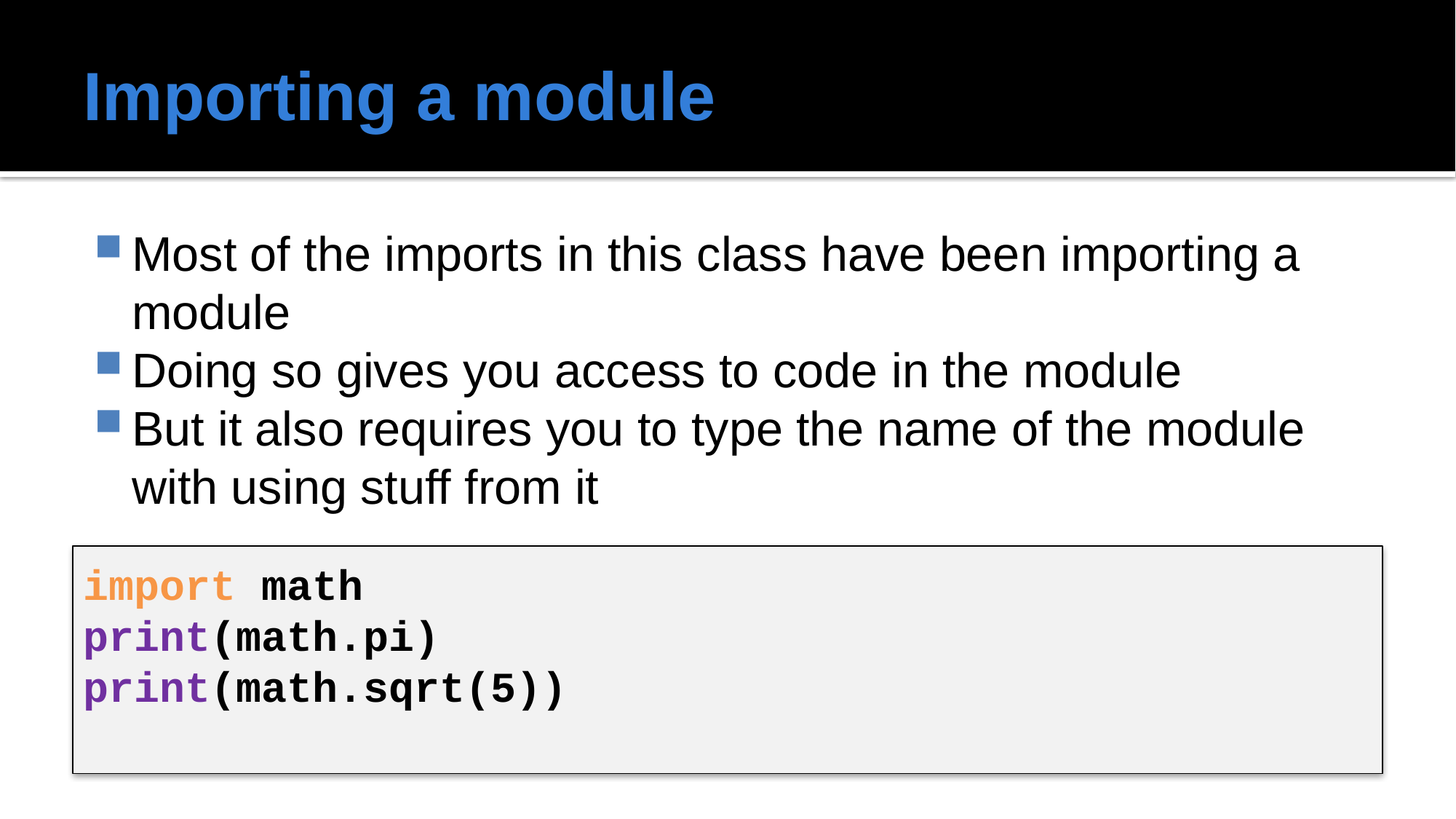

# Importing a module
Most of the imports in this class have been importing a module
Doing so gives you access to code in the module
But it also requires you to type the name of the module with using stuff from it
import math
print(math.pi)
print(math.sqrt(5))